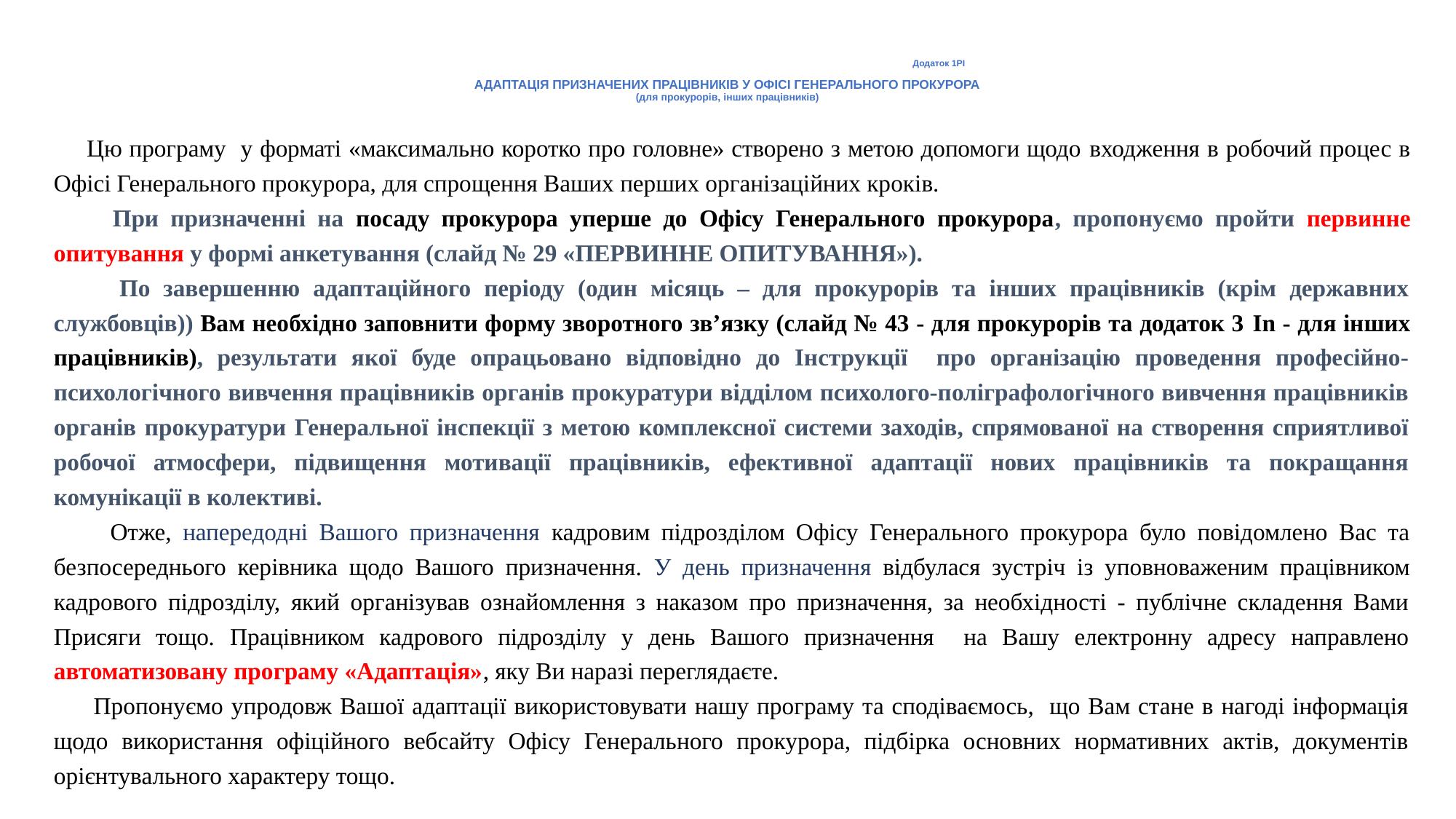

# Додаток 1РІ АДАПТАЦІЯ ПРИЗНАЧЕНИХ ПРАЦІВНИКІВ У ОФІСІ ГЕНЕРАЛЬНОГО ПРОКУРОРА (для прокурорів, інших працівників)
     Цю програму  у форматі «максимально коротко про головне» створено з метою допомоги щодо входження в робочий процес в Офісі Генерального прокурора, для спрощення Ваших перших організаційних кроків.
     При призначенні на посаду прокурора уперше до Офісу Генерального прокурора, пропонуємо пройти первинне опитування у формі анкетування (слайд № 29 «ПЕРВИННЕ ОПИТУВАННЯ»).
     По завершенню адаптаційного періоду (один місяць – для прокурорів та інших працівників (крім державних службовців)) Вам необхідно заповнити форму зворотного зв’язку (слайд № 43 - для прокурорів та додаток 3 In - для інших працівників), результати якої буде опрацьовано відповідно до Інструкції  про організацію проведення професійно-психологічного вивчення працівників органів прокуратури відділом психолого-поліграфологічного вивчення працівників органів прокуратури Генеральної інспекції з метою комплексної системи заходів, спрямованої на створення сприятливої робочої атмосфери, підвищення мотивації працівників, ефективної адаптації нових працівників та покращання комунікації в колективі.
     Отже, напередодні Вашого призначення кадровим підрозділом Офісу Генерального прокурора було повідомлено Вас та безпосереднього керівника щодо Вашого призначення. У день призначення відбулася зустріч із уповноваженим працівником кадрового підрозділу, який організував ознайомлення з наказом про призначення, за необхідності - публічне складення Вами Присяги тощо. Працівником кадрового підрозділу у день Вашого призначення  на Вашу електронну адресу направлено автоматизовану програму «Адаптація», яку Ви наразі переглядаєте.
     Пропонуємо упродовж Вашої адаптації використовувати нашу програму та сподіваємось,  що Вам стане в нагоді інформація щодо використання офіційного вебсайту Офісу Генерального прокурора, підбірка основних нормативних актів, документів орієнтувального характеру тощо.